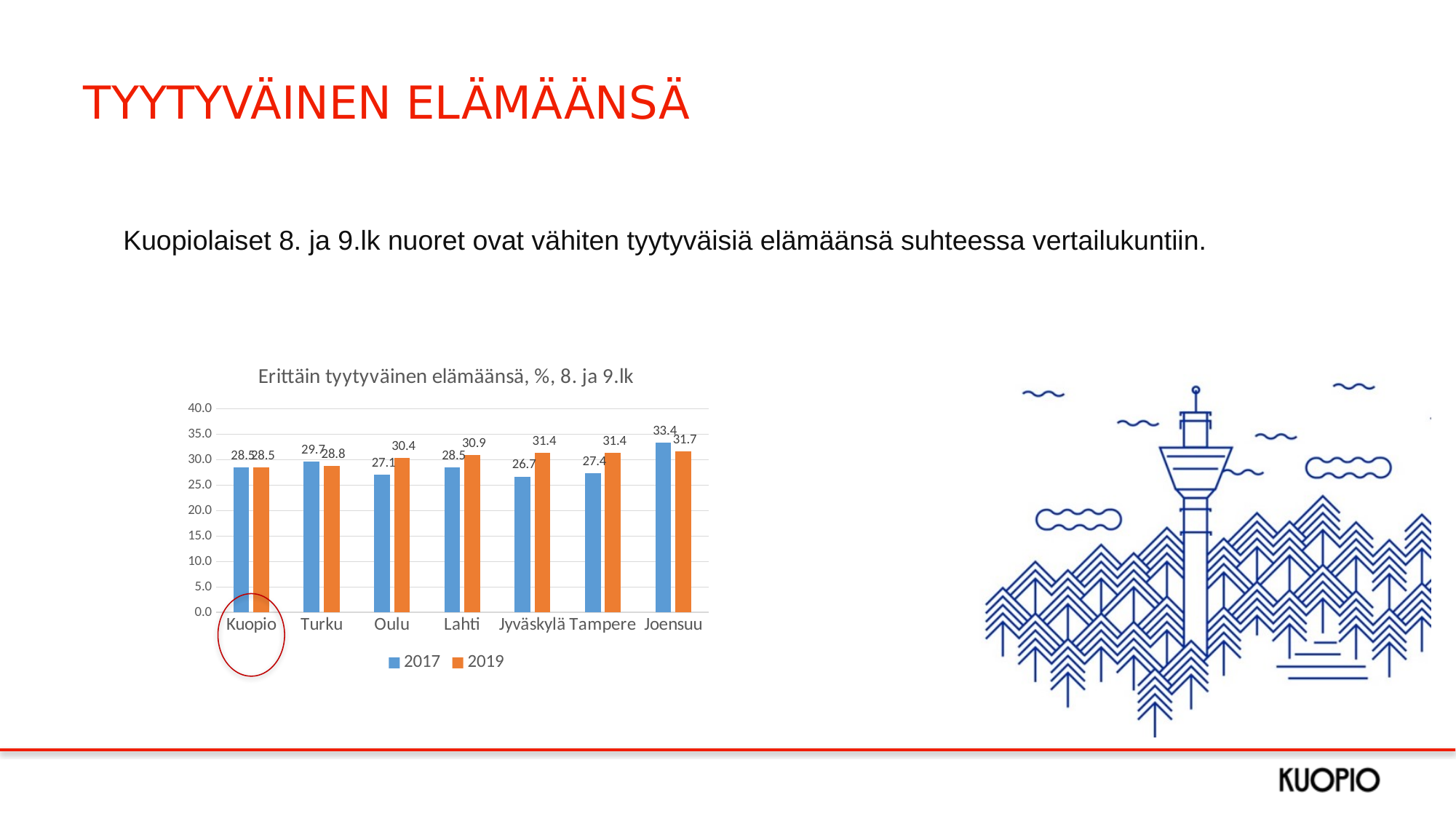

# TYYTYVÄINEN ELÄMÄÄNSÄ
Kuopiolaiset 8. ja 9.lk nuoret ovat vähiten tyytyväisiä elämäänsä suhteessa vertailukuntiin.

### Chart: Erittäin tyytyväinen elämäänsä, %, 8. ja 9.lk

| Category | 2017 | 2019 |
|---|---|---|
| Kuopio | 28.5 | 28.5 |
| Turku | 29.7 | 28.8 |
| Oulu | 27.1 | 30.4 |
| Lahti | 28.5 | 30.9 |
| Jyväskylä | 26.7 | 31.4 |
| Tampere | 27.4 | 31.4 |
| Joensuu | 33.4 | 31.7 |